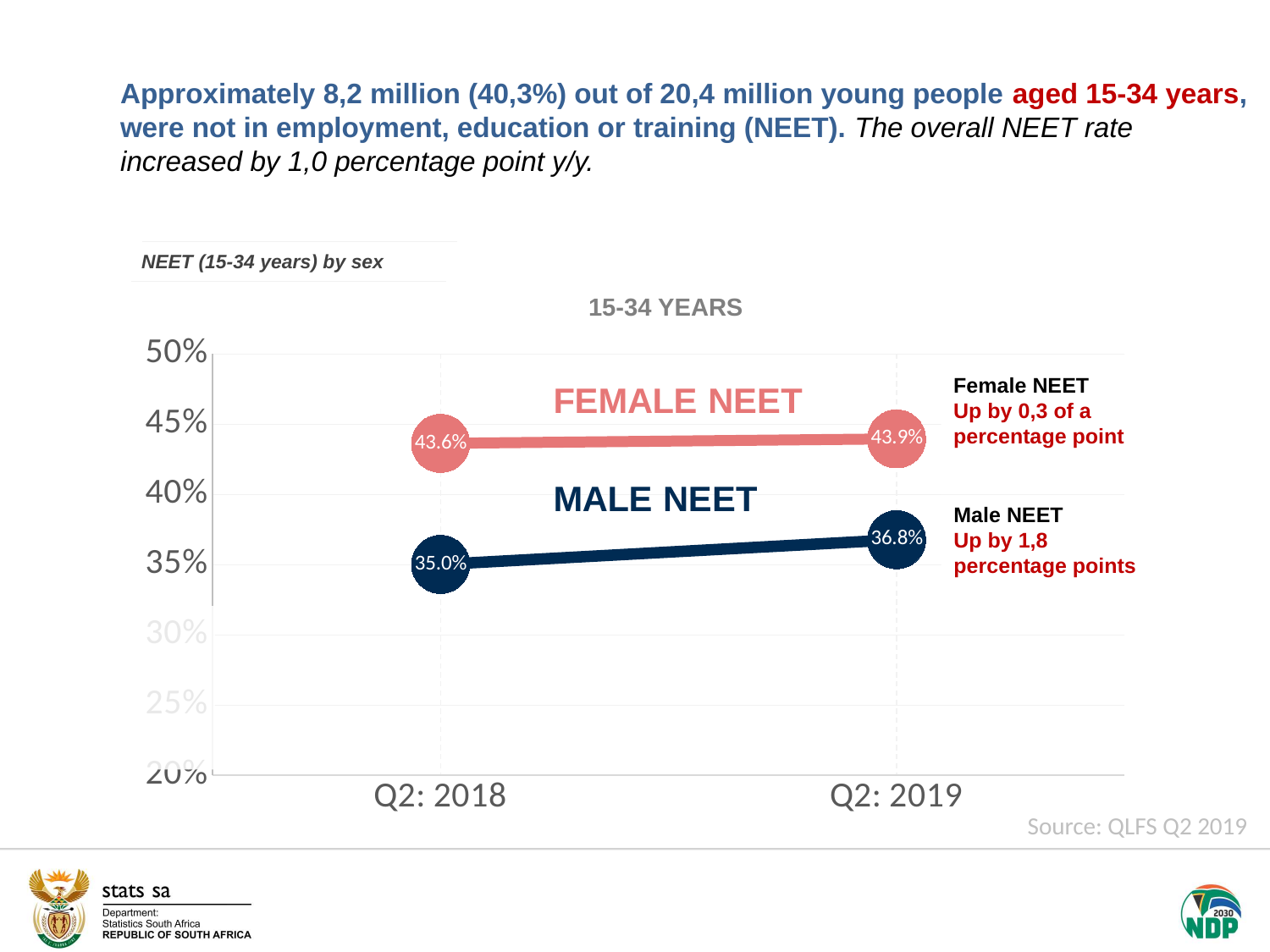

Approximately 8,2 million (40,3%) out of 20,4 million young people aged 15-34 years, were not in employment, education or training (NEET). The overall NEET rate increased by 1,0 percentage point y/y.
NEET (15-34 years) by sex
15-34 YEARS

### Chart

| Category | Male NEET | Female NEET |
|---|---|---|
| Q2: 2018 | 35.004995514442435 | 43.62686423284663 |
| Q2: 2019 | 36.76545991065159 | 43.946700887370305 |
Female NEET
Up by 0,3 of a  percentage point
Male NEET
Up by 1,8 percentage points

Source: QLFS Q2 2019